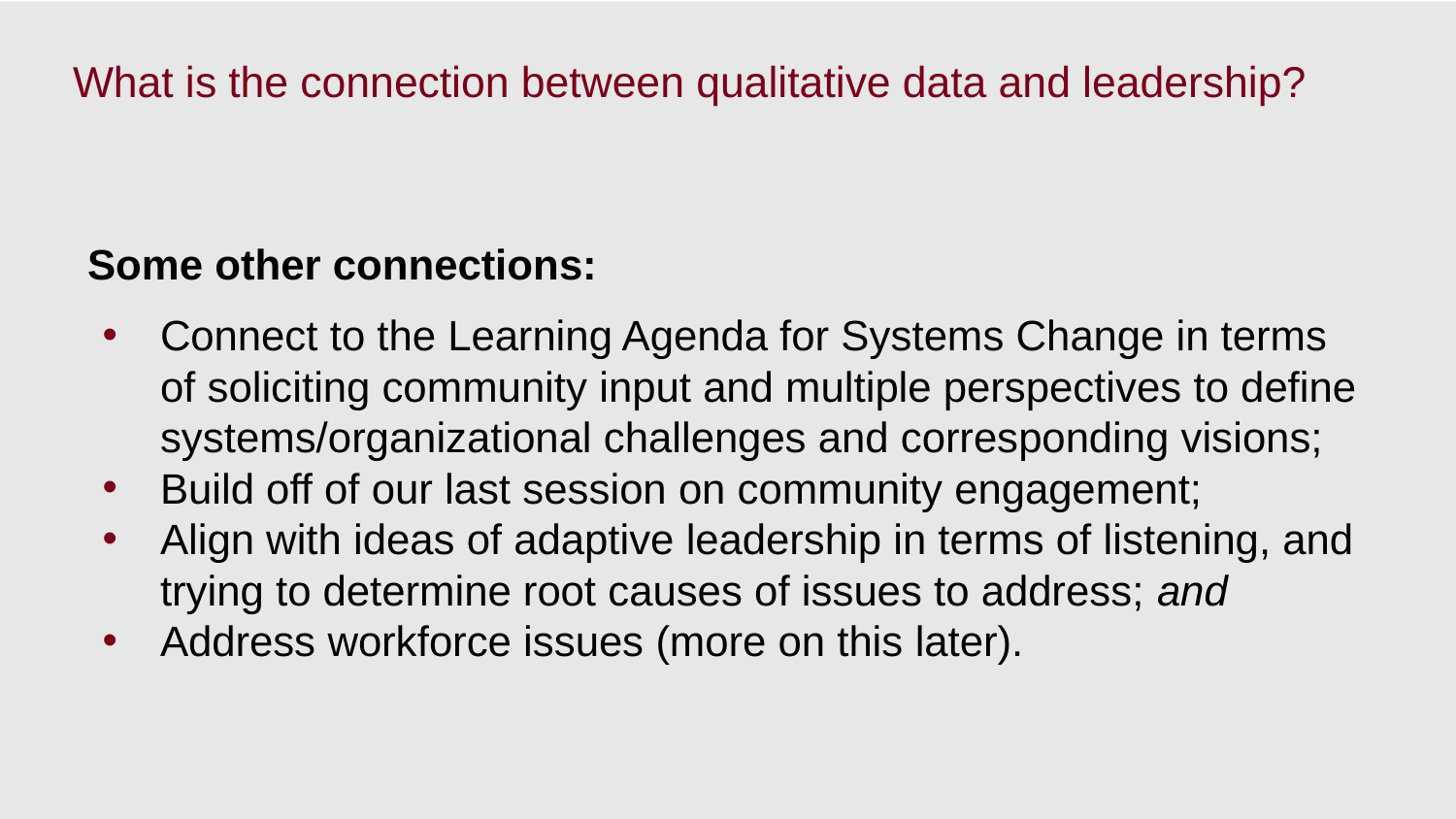

# What is the connection between qualitative data and leadership?
Some other connections:
Connect to the Learning Agenda for Systems Change in terms of soliciting community input and multiple perspectives to define systems/organizational challenges and corresponding visions;
Build off of our last session on community engagement;
Align with ideas of adaptive leadership in terms of listening, and trying to determine root causes of issues to address; and
Address workforce issues (more on this later).